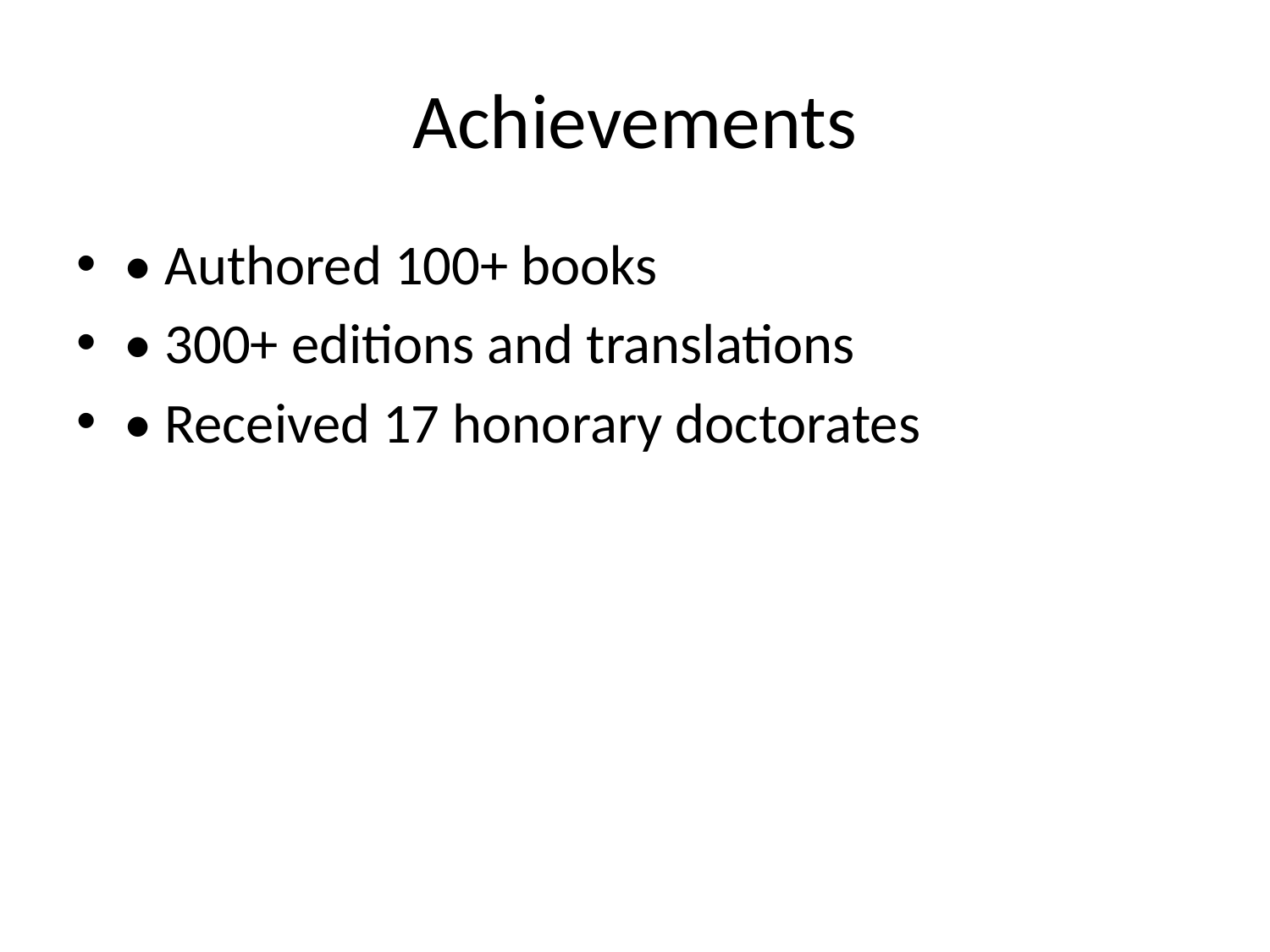

# Achievements
• Authored 100+ books
• 300+ editions and translations
• Received 17 honorary doctorates